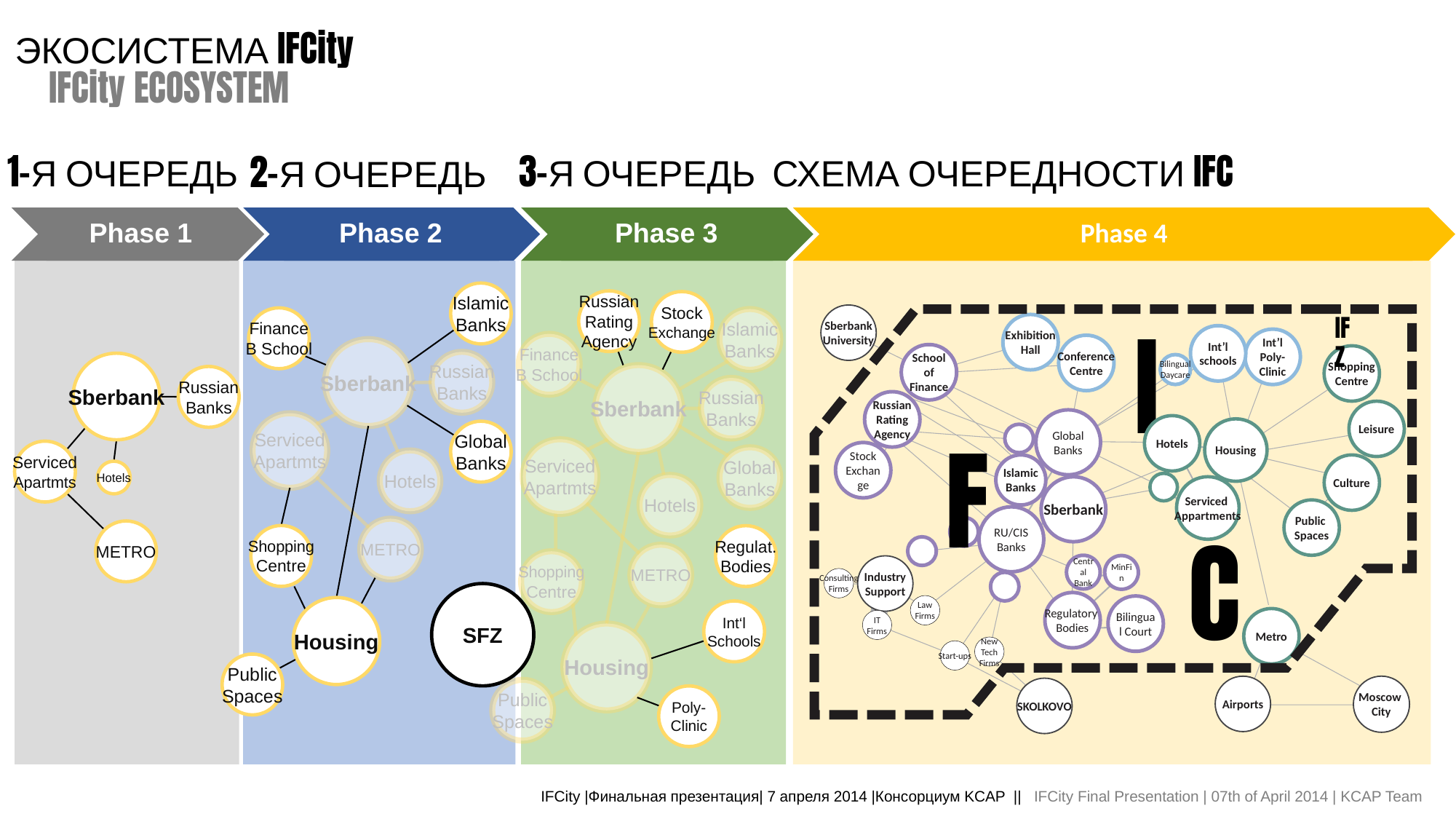

ЭКОСИСТЕМА IFCity
IFCity ECOSYSTEM
1-Я ОЧЕРЕДЬ
3-Я ОЧЕРЕДЬ
СХЕМА ОЧЕРЕДНОСТИ IFC
2-Я ОЧЕРЕДЬ

Phase 1

Phase 2

Phase 3

Islamic
Banks
Finance
B School
Global
Banks
Shopping
Centre
Housing
Public
Spaces
Sberbank
Russian
Banks
Serviced
Apartmts
Hotels
METRO
SFZ
Russian
Rating
Agency
Stock
Exchange
Regulat.
Bodies
Int‘l
Schools
Poly-
Clinic
Islamic
Banks
Finance
B School
Sberbank
Russian
Banks
Serviced
Apartmts
Global
Banks
Hotels
METRO
Shopping
Centre
Housing
Public
Spaces
Sberbank
Russian
Banks
Serviced
Apartmts
Hotels
METRO

Phase 4

Sberbank
University
IFZ

Exhibition
Hall
I
Int’l
schools
Int’l
Poly-
Clinic

Conference
Centre

School of
Finance
Shopping
Centre

Bilingual
Daycare

Russian Rating Agency

Leisure

Global Banks
Hotels
Housing

F

Stock Exchange

Culture
Islamic Banks

Serviced
Appartments
Sberbank

Public
Spaces
RU/CIS Banks

C

Central Bank
MinFin
Industry
Support
Consulting
Firms

Regulatory
Bodies
Law
Firms
Bilingual Court
Metro
IT
Firms

New
Tech
Firms

Start-ups

Airports
Moscow
City
SKOLKOVO

IFCity |Финальная презентация| 7 апреля 2014 |Консорциум KCAP  ||   IFCity Final Presentation | 07th of April 2014 | KCAP Team